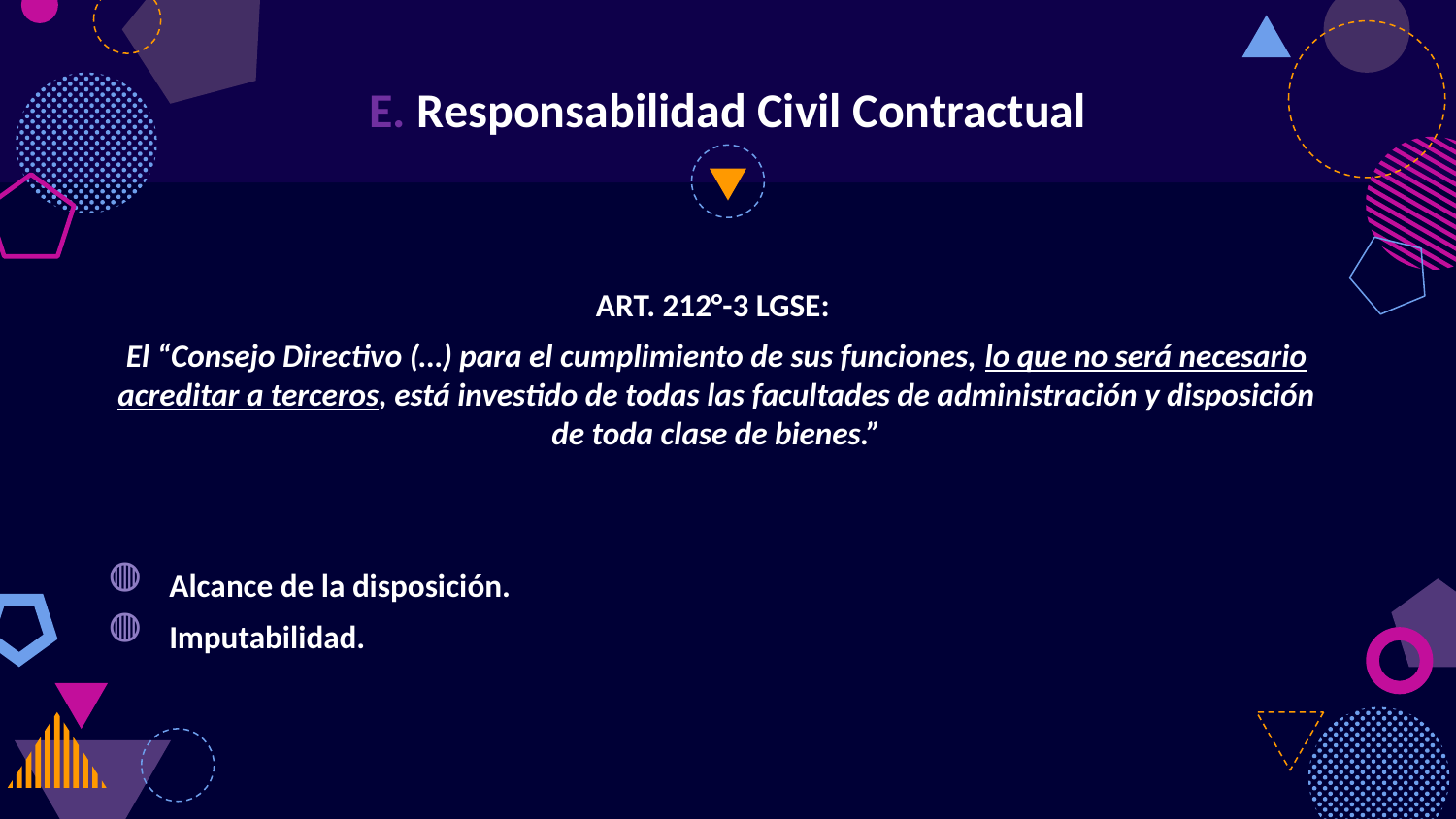

# E. Responsabilidad Civil Contractual

ART. 212°-3 LGSE:
El “Consejo Directivo (…) para el cumplimiento de sus funciones, lo que no será necesario acreditar a terceros, está investido de todas las facultades de administración y disposición de toda clase de bienes.”

Alcance de la disposición.
Imputabilidad.